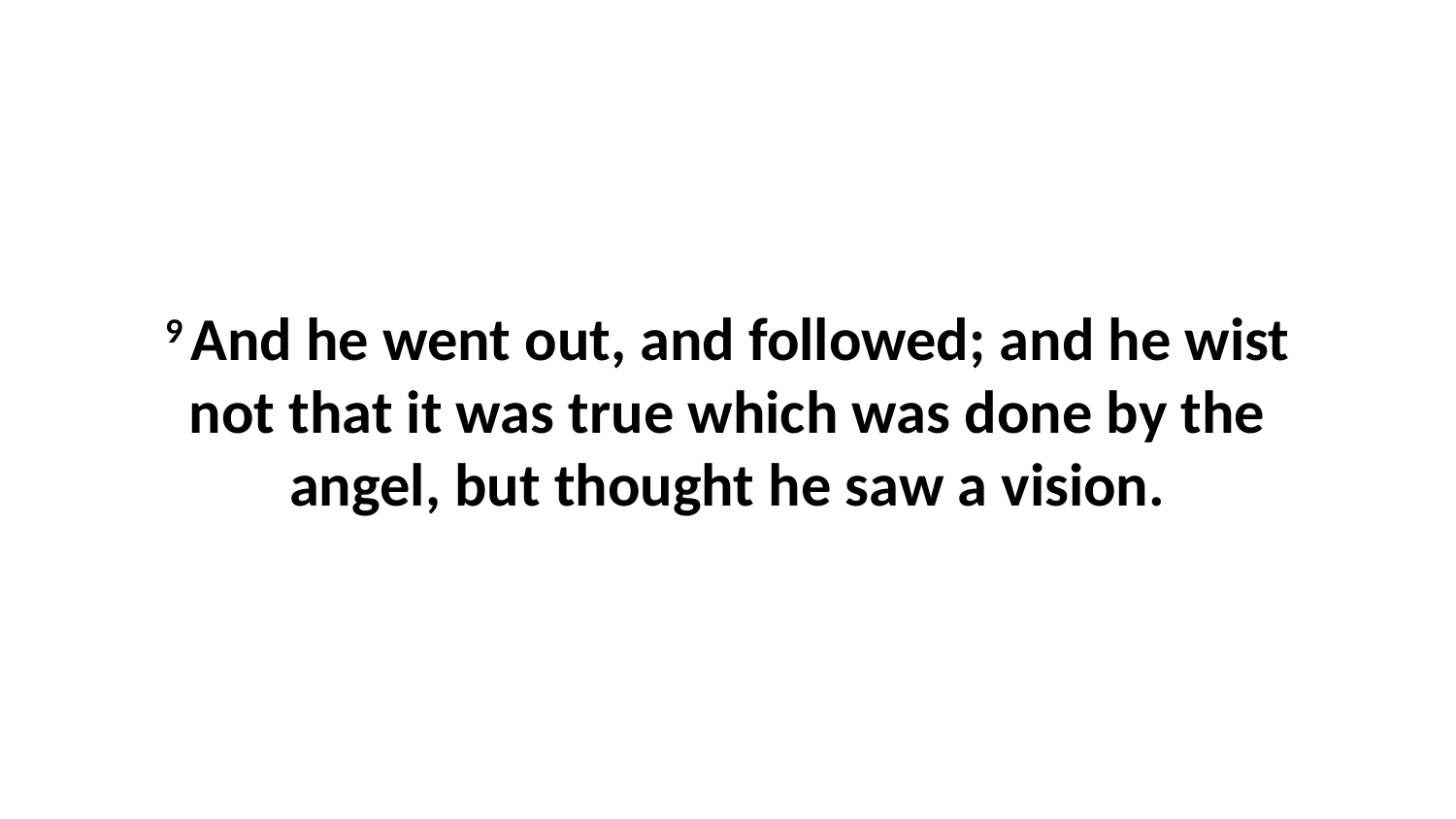

9 And he went out, and followed; and he wist not that it was true which was done by the angel, but thought he saw a vision.